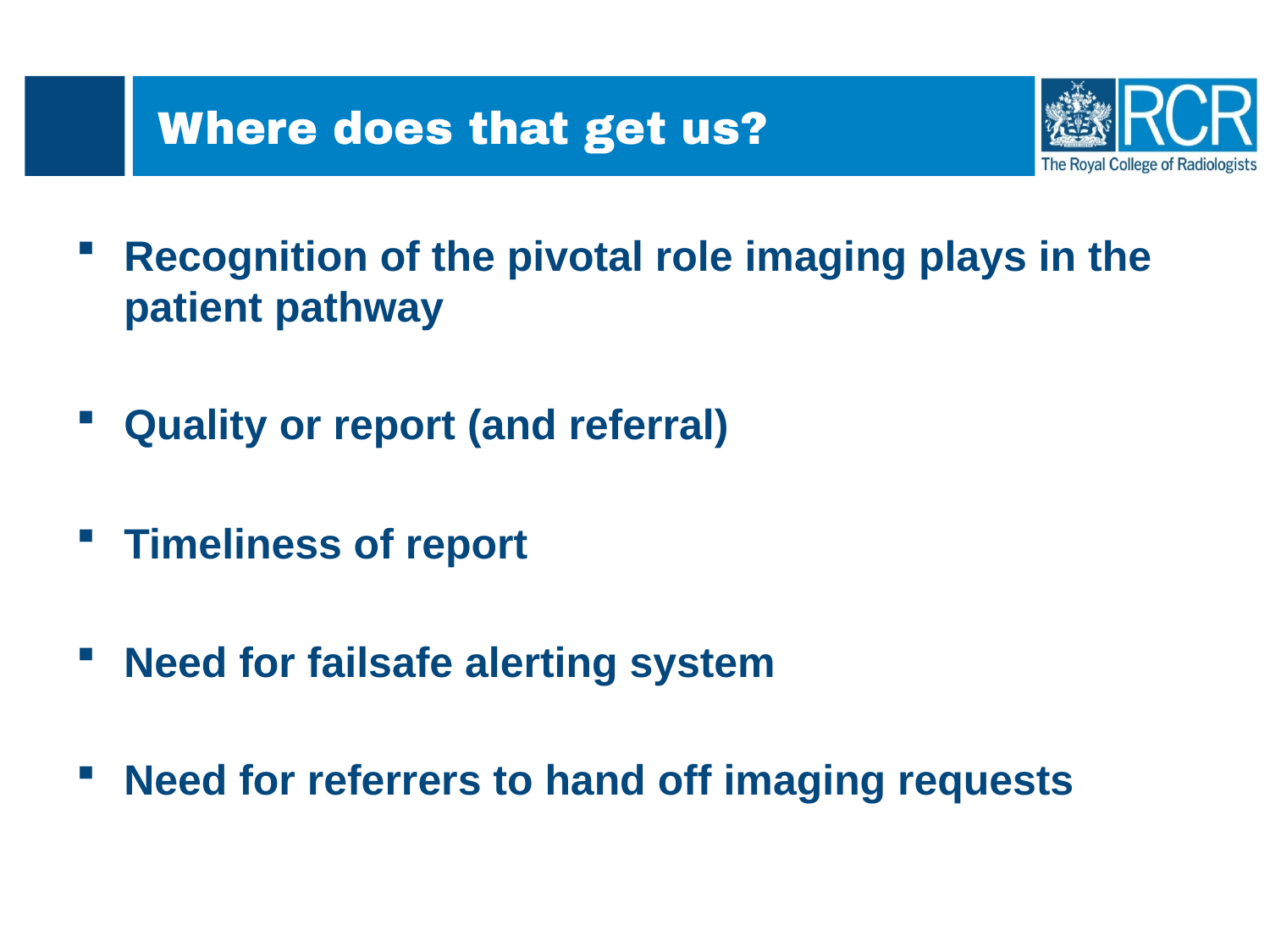

# Where does that get us?
Recognition of the pivotal role imaging plays in the patient pathway

Quality or report (and referral)

Timeliness of report

Need for failsafe alerting system

Need for referrers to hand off imaging requests